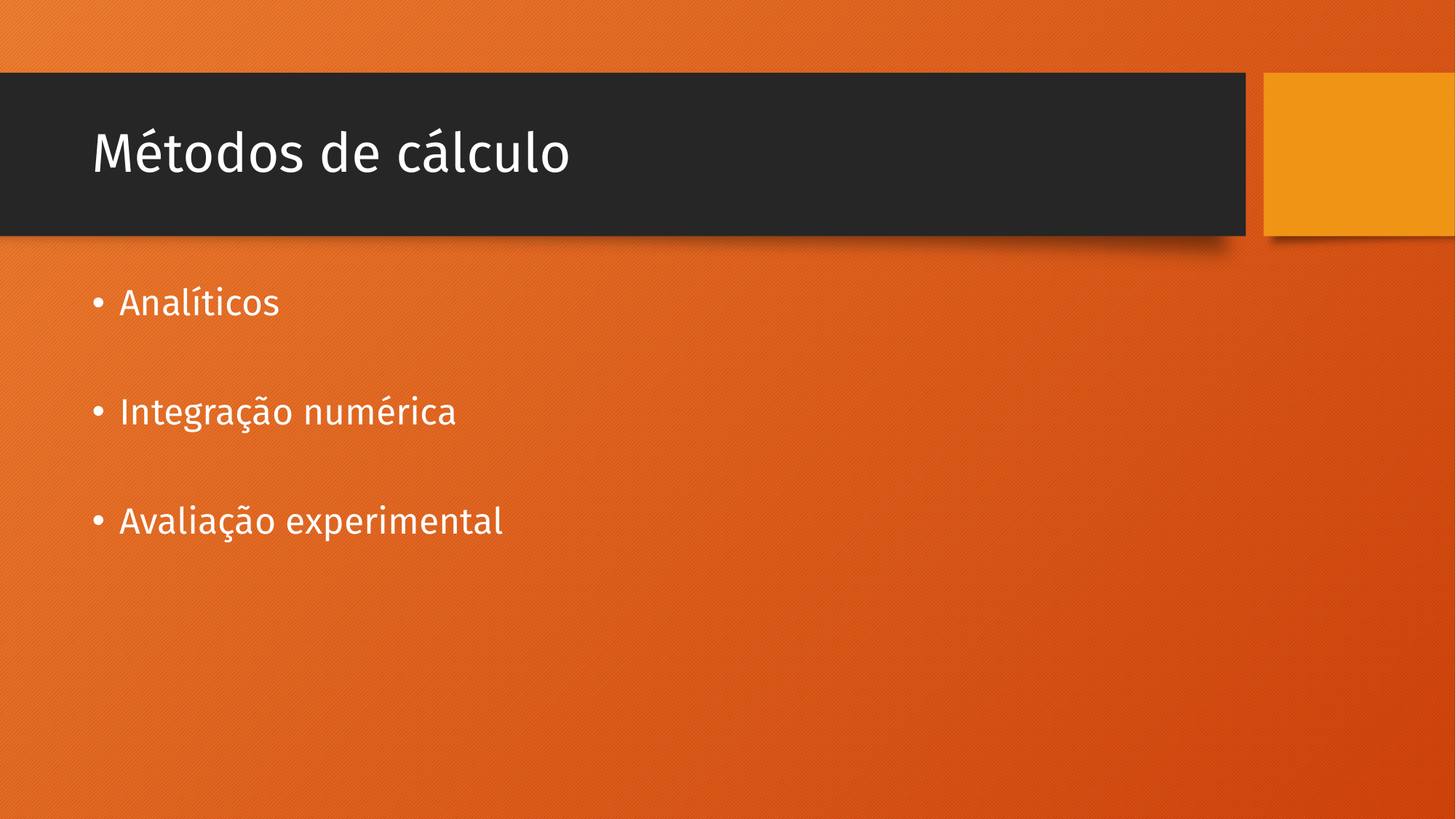

# Métodos de cálculo
Analíticos

Integração numérica

Avaliação experimental